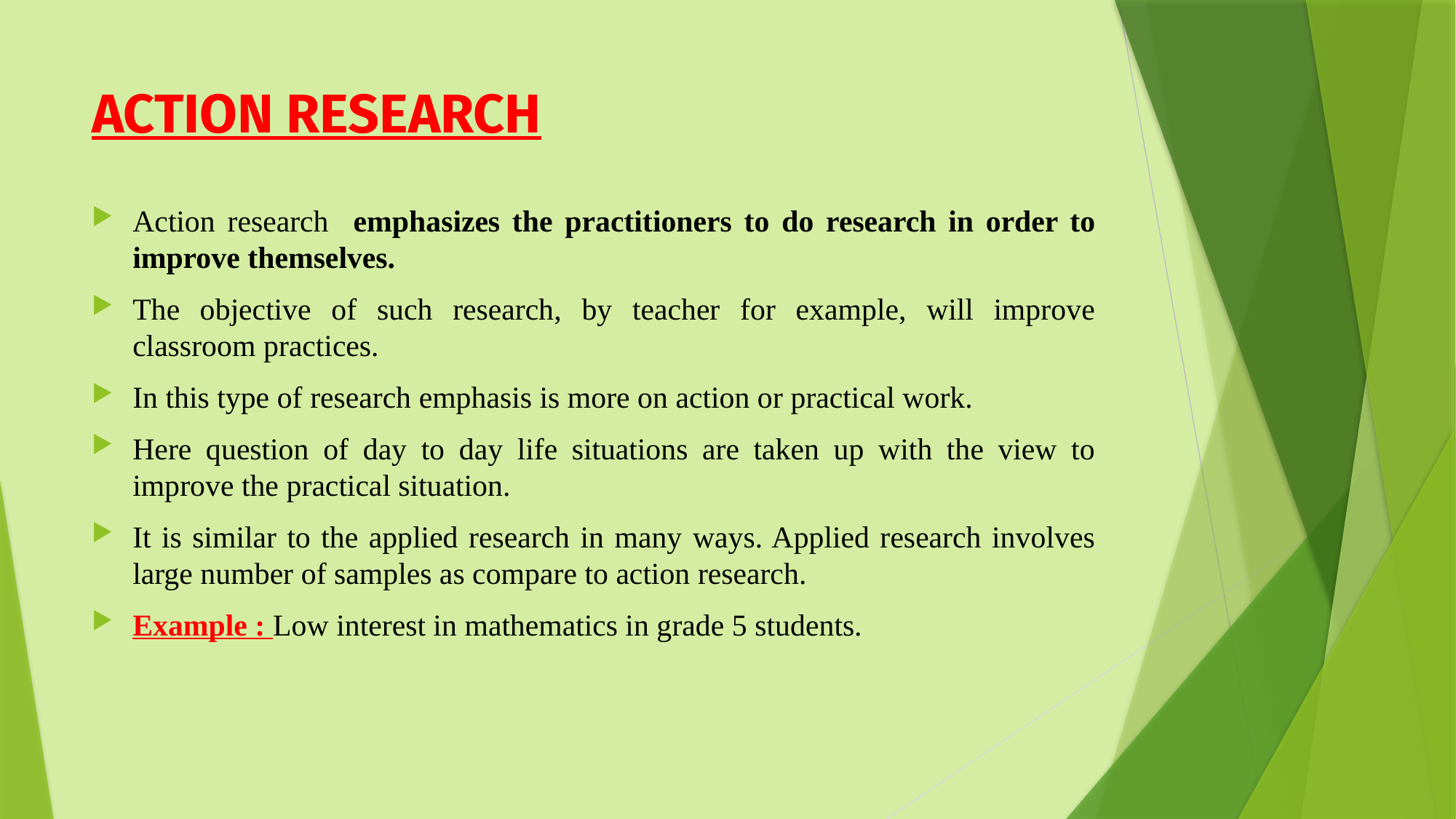

# ACTION RESEARCH
Action research  emphasizes the practitioners to do research in order to improve themselves.
The objective of such research, by teacher for example, will improve classroom practices.
In this type of research emphasis is more on action or practical work.
Here question of day to day life situations are taken up with the view to improve the practical situation.
It is similar to the applied research in many ways. Applied research involves large number of samples as compare to action research.
Example : Low interest in mathematics in grade 5 students.